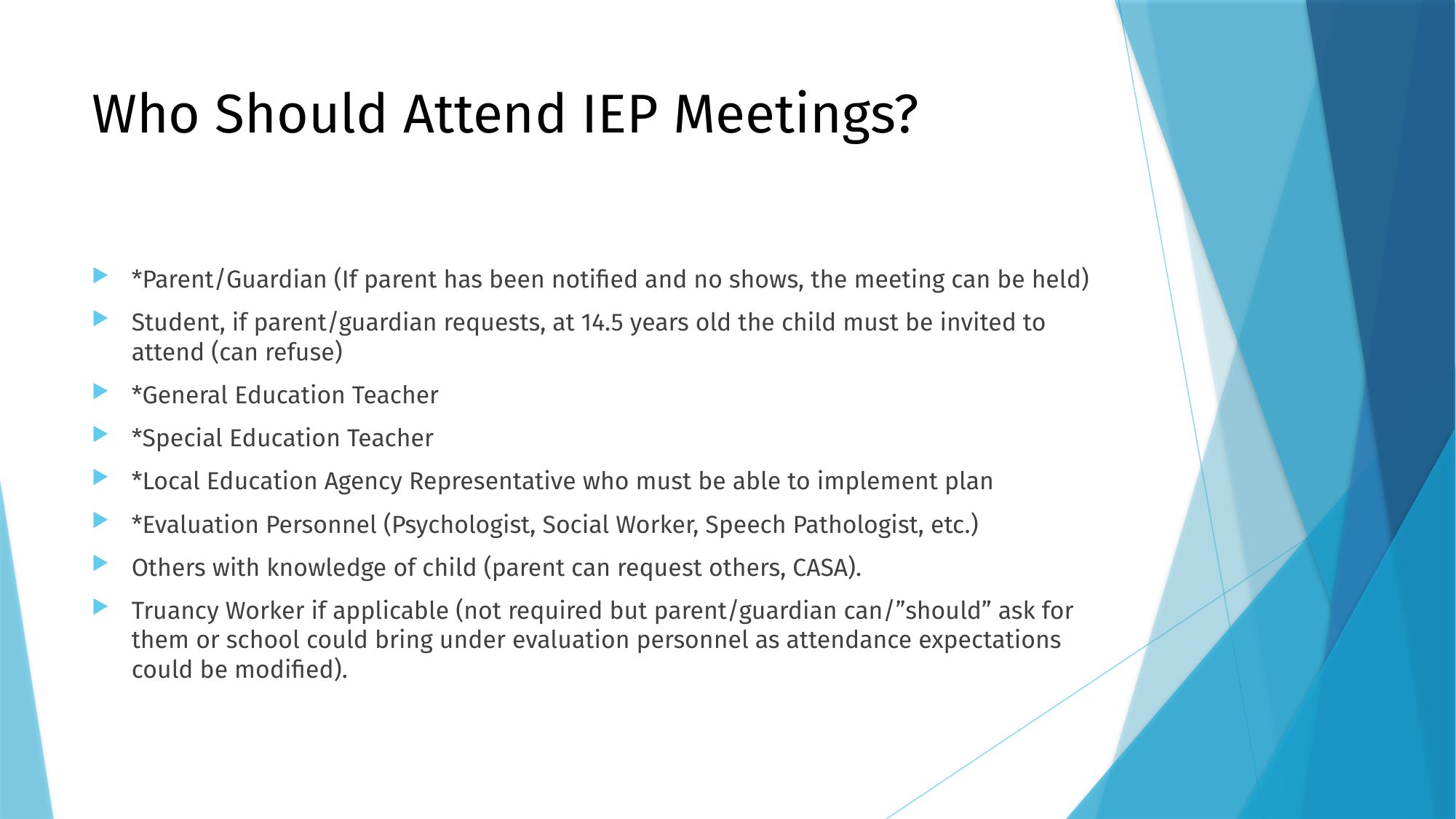

# Who Should Attend IEP Meetings?
*Parent/Guardian (If parent has been notified and no shows, the meeting can be held)
Student, if parent/guardian requests, at 14.5 years old the child must be invited to attend (can refuse)
*General Education Teacher
*Special Education Teacher
*Local Education Agency Representative who must be able to implement plan
*Evaluation Personnel (Psychologist, Social Worker, Speech Pathologist, etc.)
Others with knowledge of child (parent can request others, CASA).
Truancy Worker if applicable (not required but parent/guardian can/”should” ask for them or school could bring under evaluation personnel as attendance expectations could be modified).